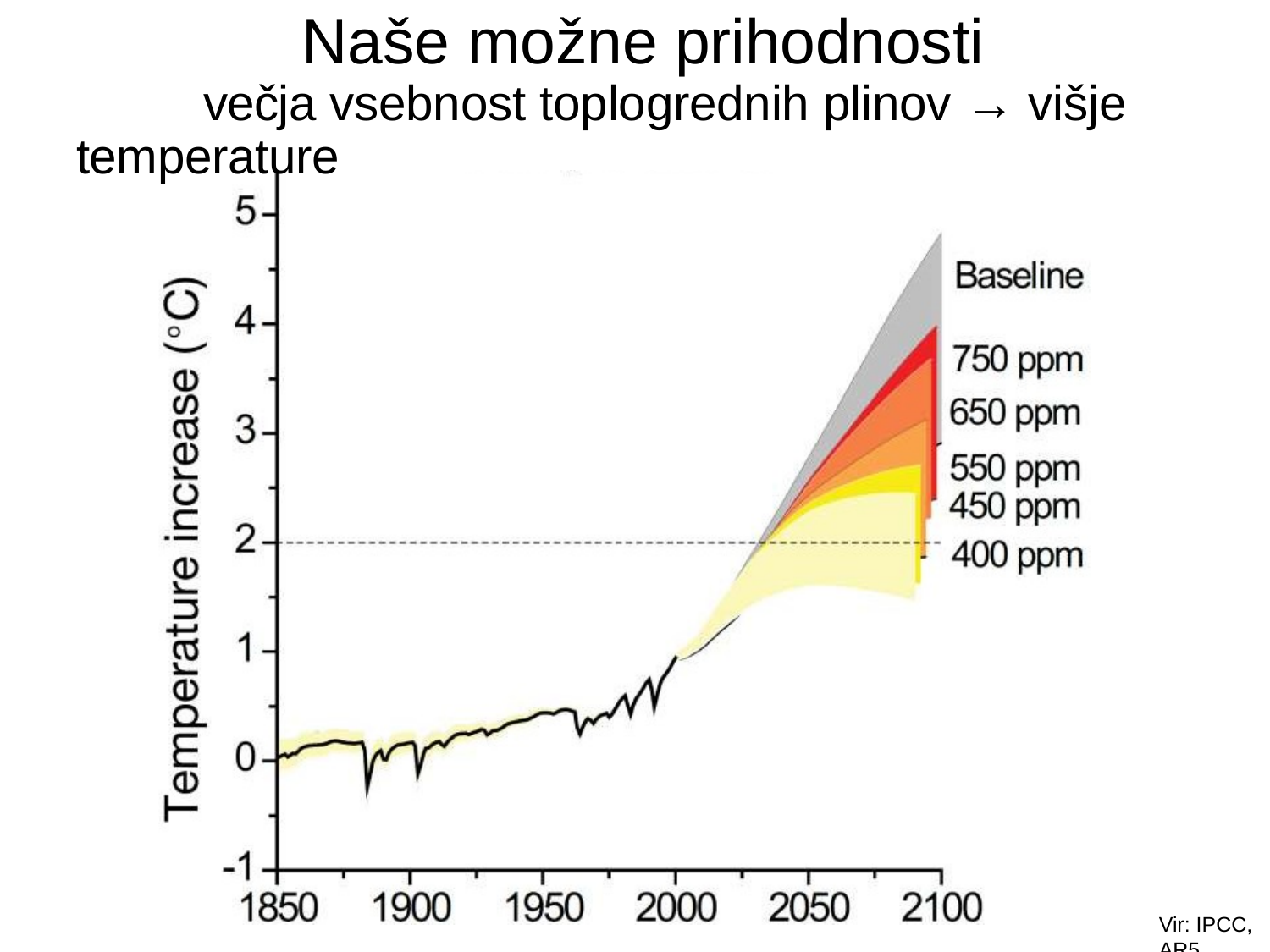

# Naše možne prihodnosti
	večja vsebnost toplogrednih plinov → višje temperature

Vir: IPCC, AR5